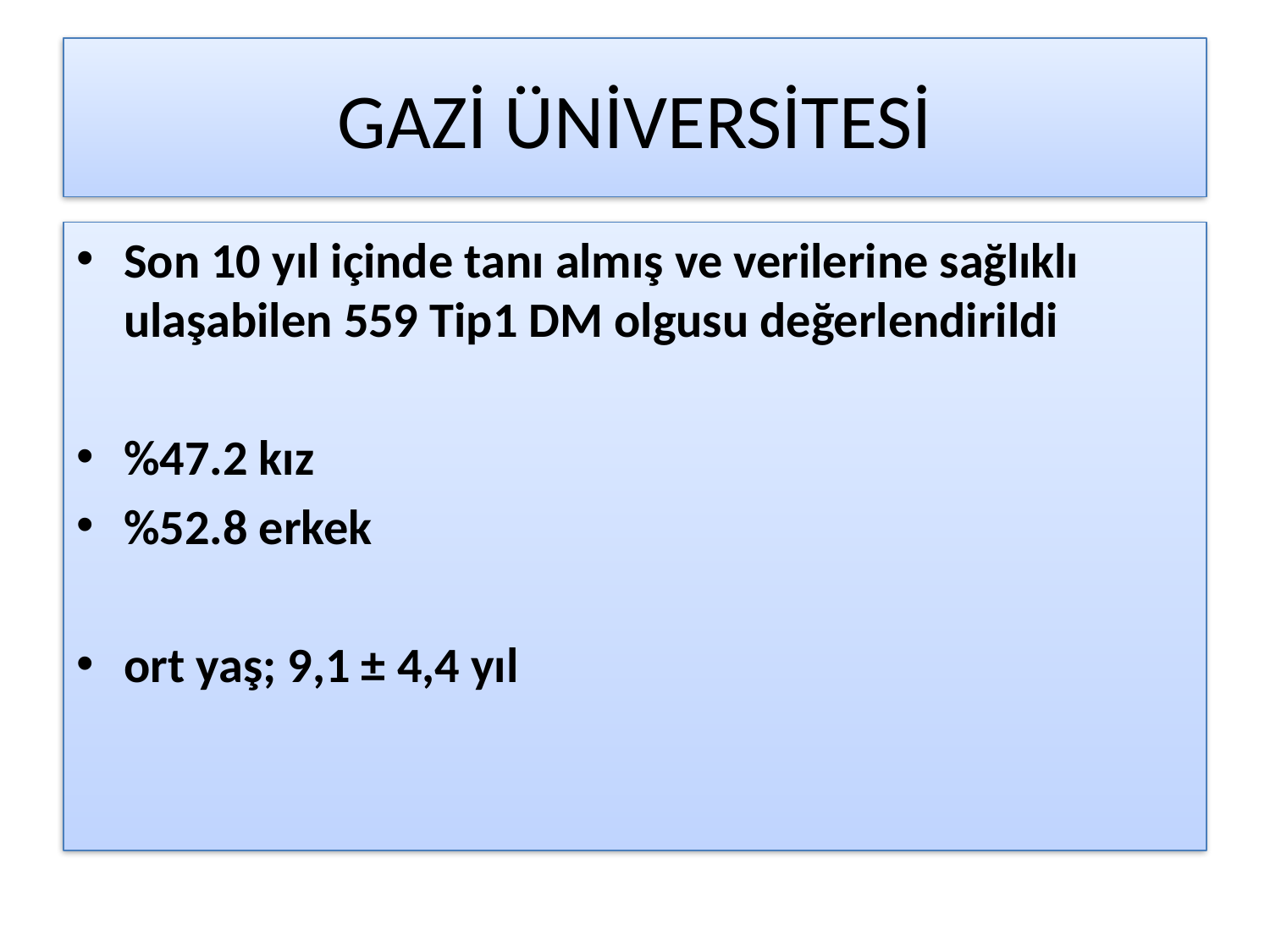

# GAZİ ÜNİVERSİTESİ
Son 10 yıl içinde tanı almış ve verilerine sağlıklı ulaşabilen 559 Tip1 DM olgusu değerlendirildi

%47.2 kız
%52.8 erkek

ort yaş; 9,1 ± 4,4 yıl